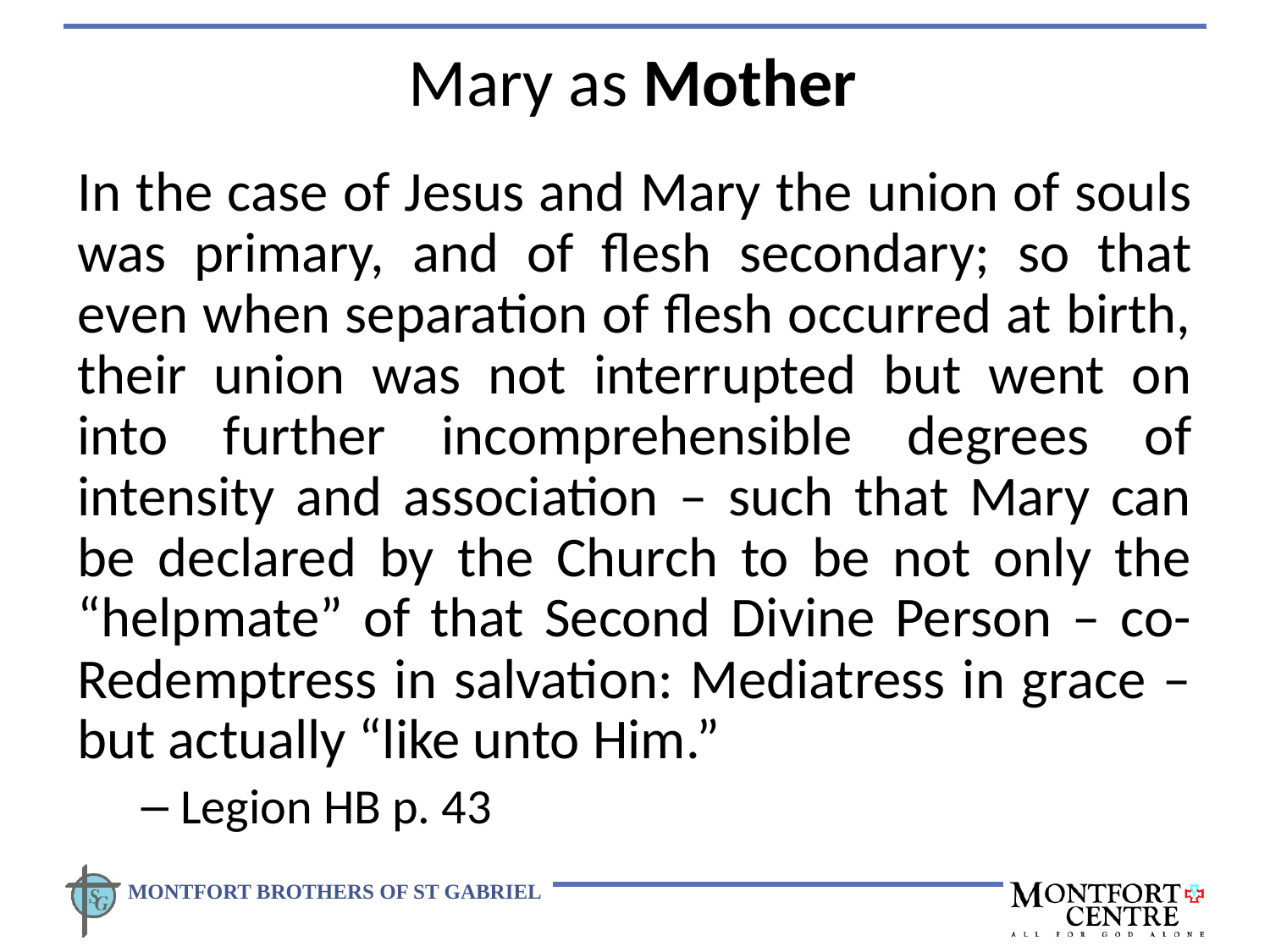

# Mary as Mother
In the case of Jesus and Mary the union of souls was primary, and of flesh secondary; so that even when separation of flesh occurred at birth, their union was not interrupted but went on into further incomprehensible degrees of intensity and association – such that Mary can be declared by the Church to be not only the “helpmate” of that Second Divine Person – co-Redemptress in salvation: Mediatress in grace – but actually “like unto Him.”
Legion HB p. 43